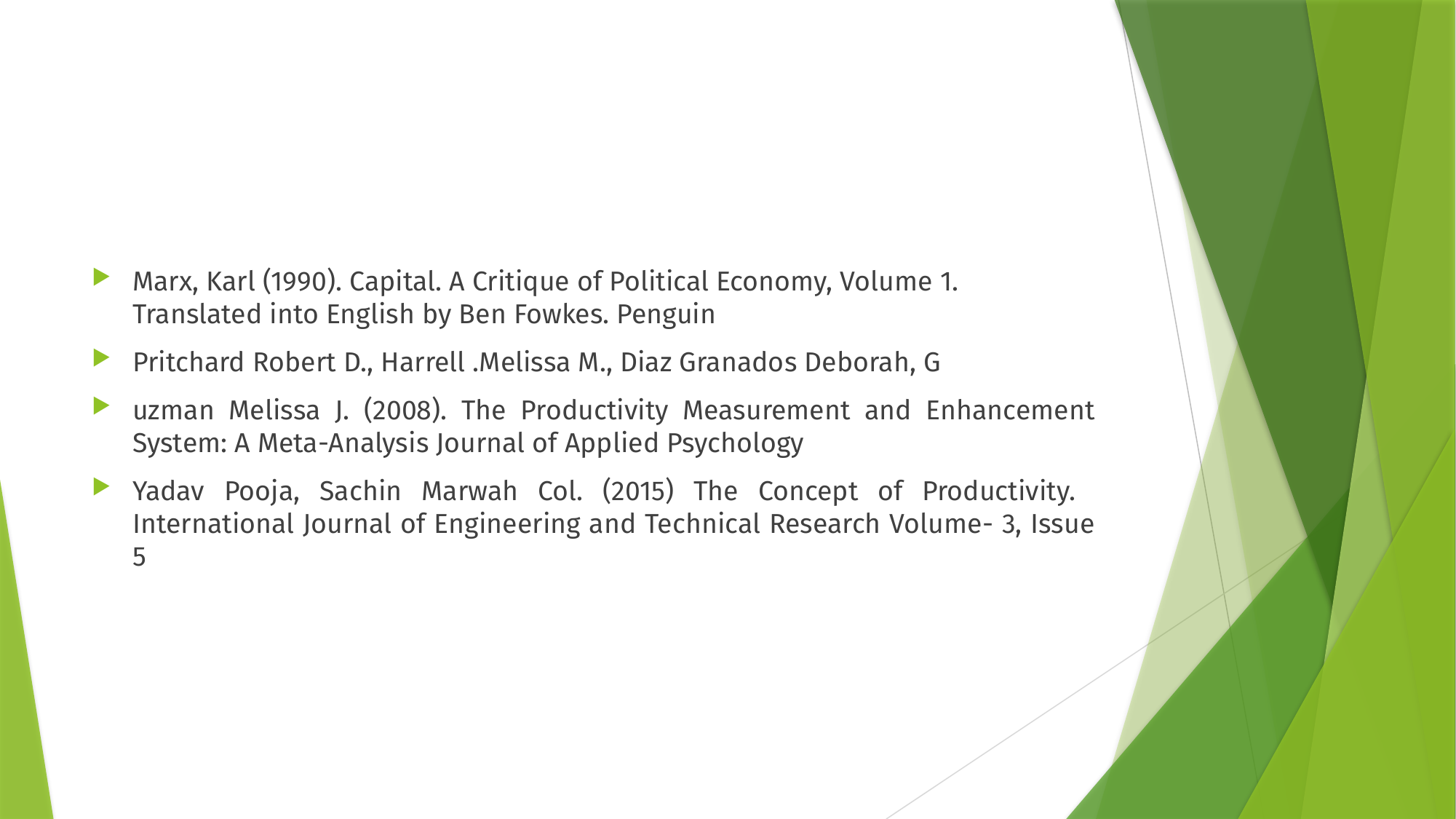

#
Marx, Karl (1990). Capital. A Critique of Political Economy, Volume 1.  Translated into English by Ben Fowkes. Penguin
Pritchard Robert D., Harrell .Melissa M., Diaz Granados Deborah, G
uzman Melissa J. (2008). The Productivity Measurement and Enhancement System: A Meta-Analysis Journal of Applied Psychology
Yadav Pooja, Sachin Marwah Col. (2015) The Concept of Productivity.  International Journal of Engineering and Technical Research Volume- 3, Issue 5